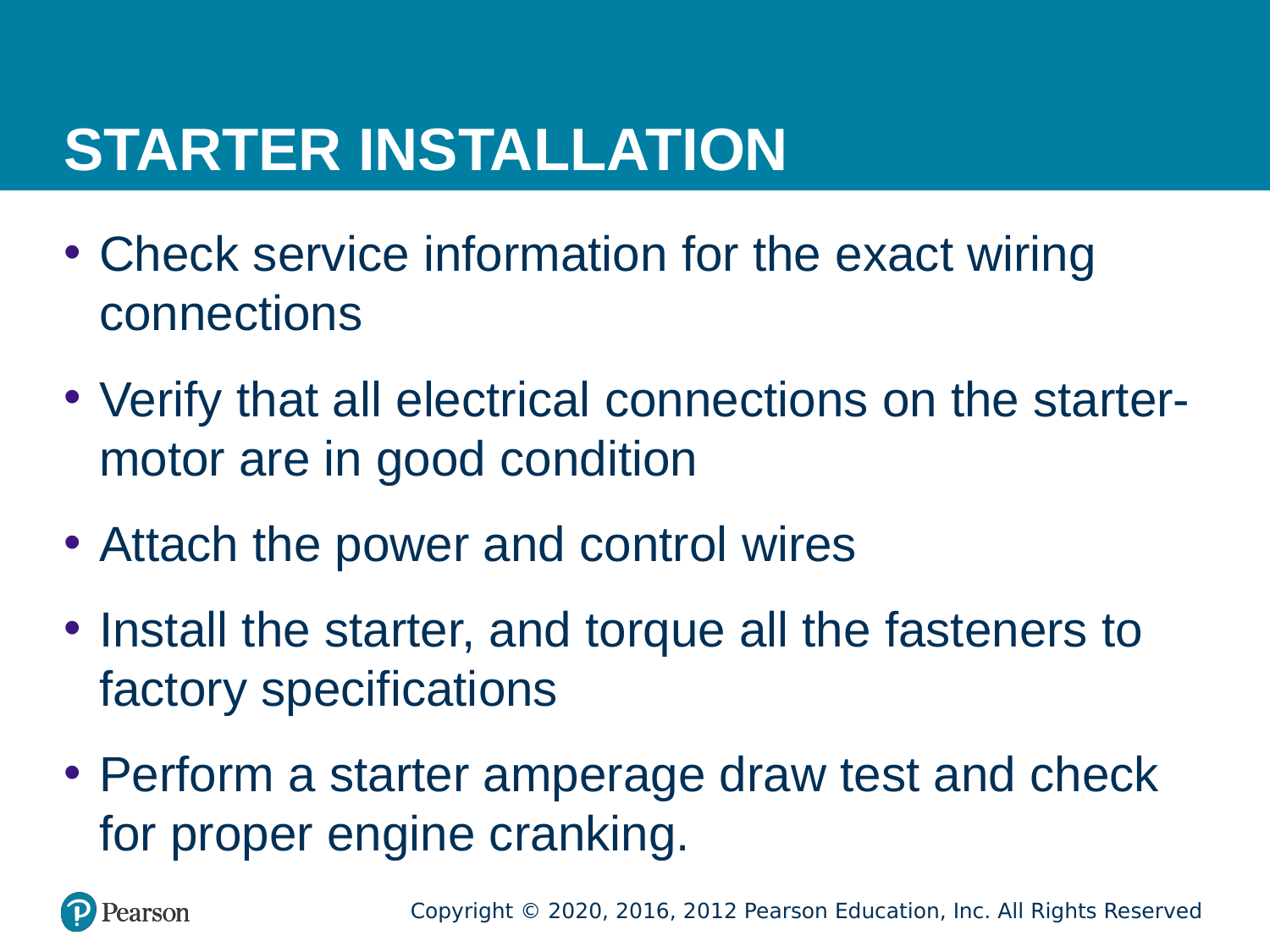

# STARTER INSTALLATION
Check service information for the exact wiring connections
Verify that all electrical connections on the starter-motor are in good condition
Attach the power and control wires
Install the starter, and torque all the fasteners to factory specifications
Perform a starter amperage draw test and check for proper engine cranking.